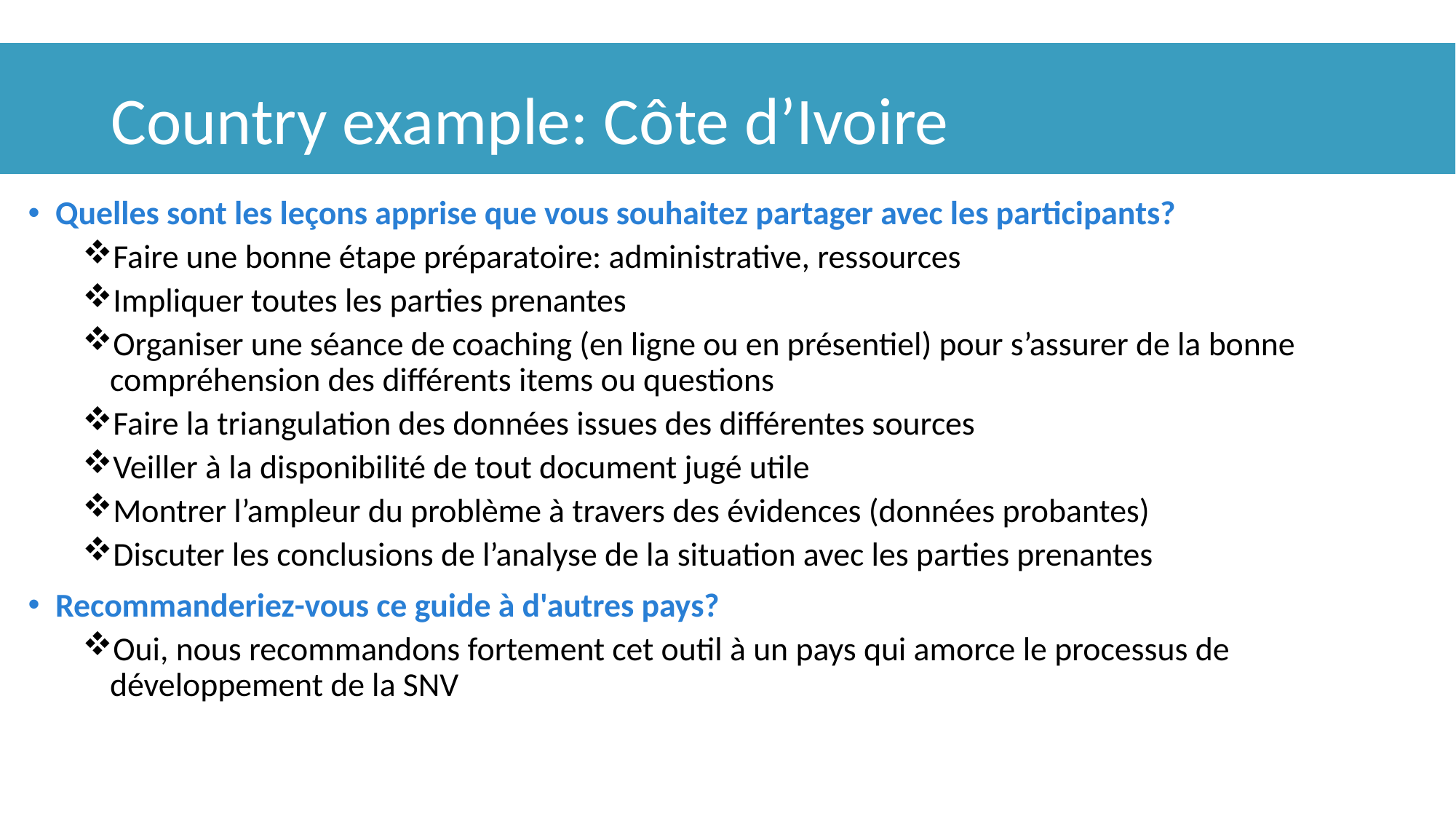

# Country example: Côte d’Ivoire
Quelles sont les leçons apprise que vous souhaitez partager avec les participants?
Faire une bonne étape préparatoire: administrative, ressources
Impliquer toutes les parties prenantes
Organiser une séance de coaching (en ligne ou en présentiel) pour s’assurer de la bonne compréhension des différents items ou questions
Faire la triangulation des données issues des différentes sources
Veiller à la disponibilité de tout document jugé utile
Montrer l’ampleur du problème à travers des évidences (données probantes)
Discuter les conclusions de l’analyse de la situation avec les parties prenantes
Recommanderiez-vous ce guide à d'autres pays?
Oui, nous recommandons fortement cet outil à un pays qui amorce le processus de développement de la SNV